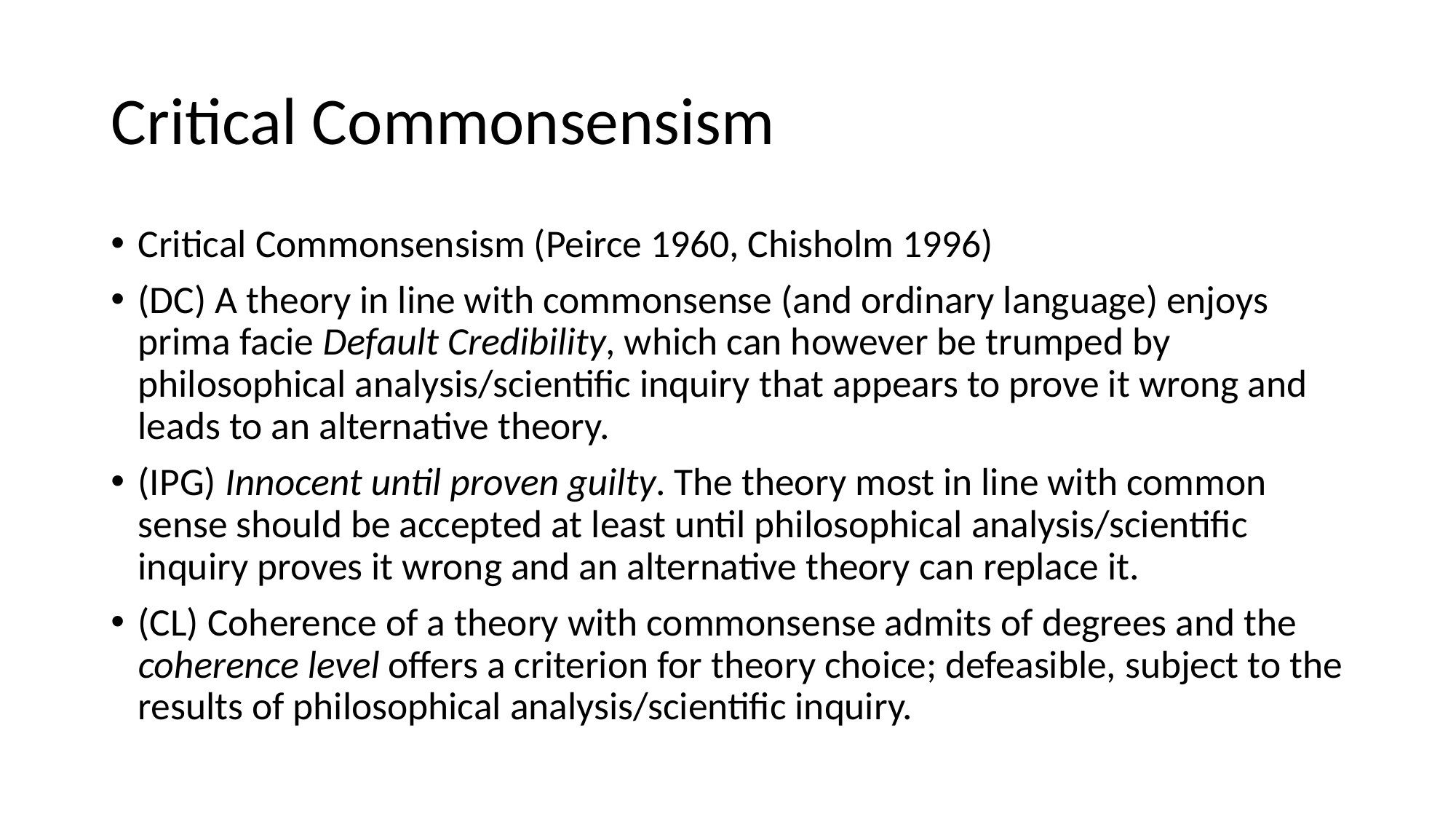

# Critical Commonsensism
Critical Commonsensism (Peirce 1960, Chisholm 1996)
(DC) A theory in line with commonsense (and ordinary language) enjoys prima facie Default Credibility, which can however be trumped by philosophical analysis/scientific inquiry that appears to prove it wrong and leads to an alternative theory.
(IPG) Innocent until proven guilty. The theory most in line with common sense should be accepted at least until philosophical analysis/scientific inquiry proves it wrong and an alternative theory can replace it.
(CL) Coherence of a theory with commonsense admits of degrees and the coherence level offers a criterion for theory choice; defeasible, subject to the results of philosophical analysis/scientific inquiry.